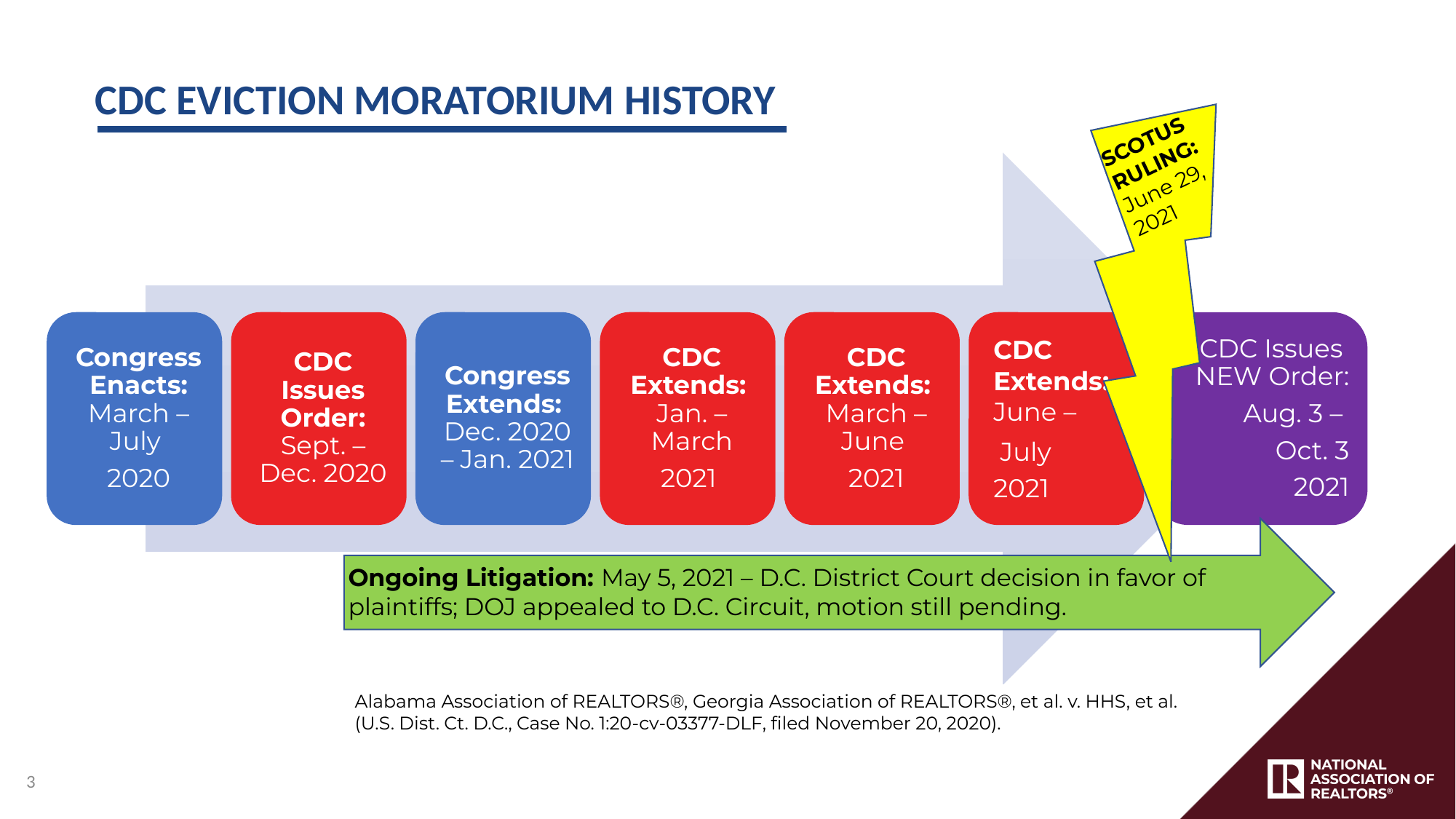

CDC EVICTION MORATORIUM HISTORY

SCOTUS RULING: June 29, 2021
Congress Enacts: March – July
2020
CDC Issues Order: Sept. – Dec. 2020
Congress Extends:  Dec. 2020 – Jan. 2021
CDC Extends:  Jan. – March
2021
CDC Extends:  March – June
2021
CDC Extends: June –
 July
2021
CDC Issues  NEW Order:
Aug. 3 –
Oct. 3
2021

Ongoing Litigation: May 5, 2021 – D.C. District Court decision in favor of plaintiffs; DOJ appealed to D.C. Circuit, motion still pending.
Alabama Association of REALTORS®, Georgia Association of REALTORS®, et al. v. HHS, et al. (U.S. Dist. Ct. D.C., Case No. 1:20-cv-03377-DLF, filed November 20, 2020).
3